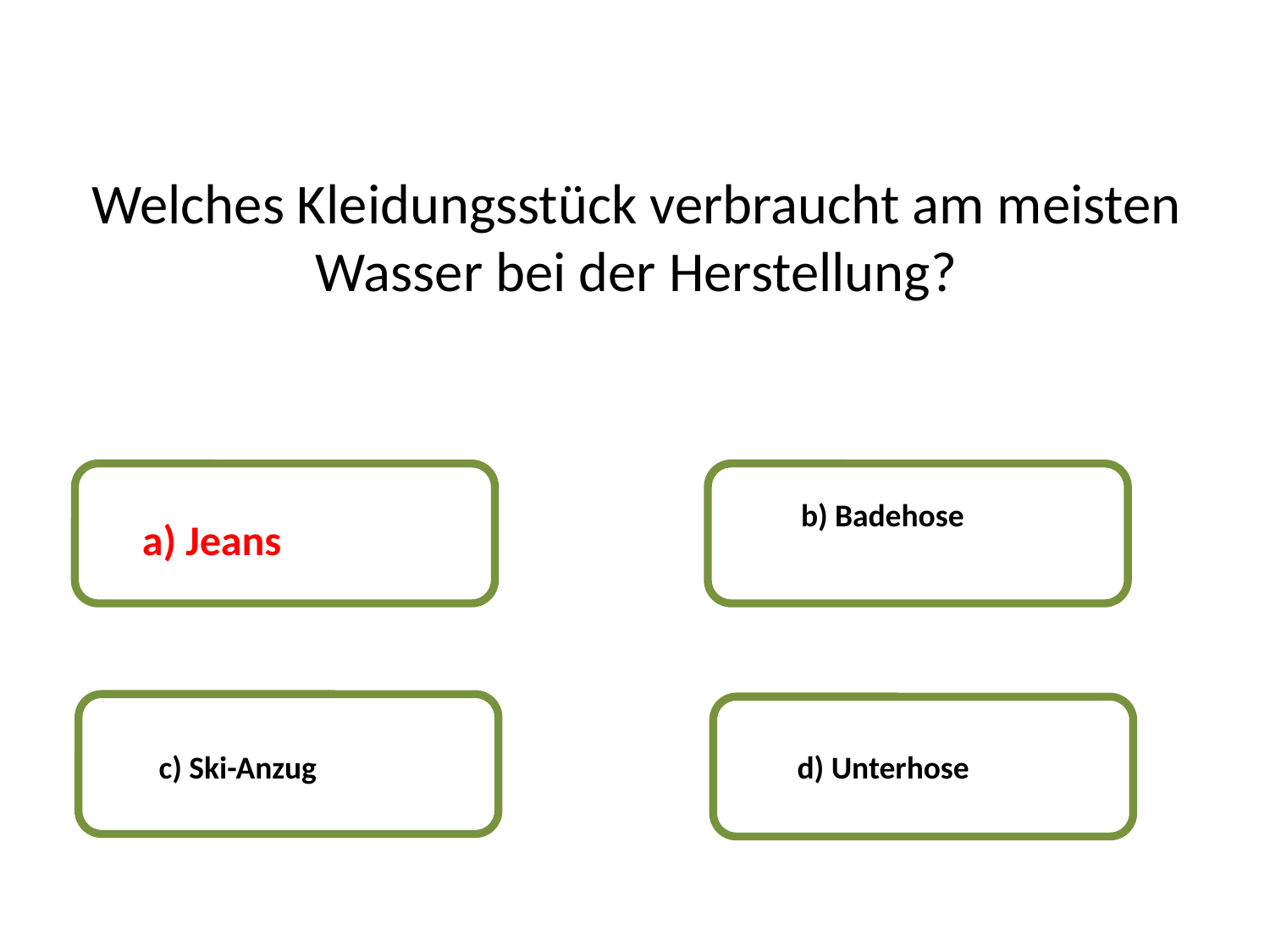

Welches Kleidungsstück verbraucht am meisten Wasser bei der Herstellung?

b) Badehose
a) Jeans

c) Ski-Anzug
d) Unterhose